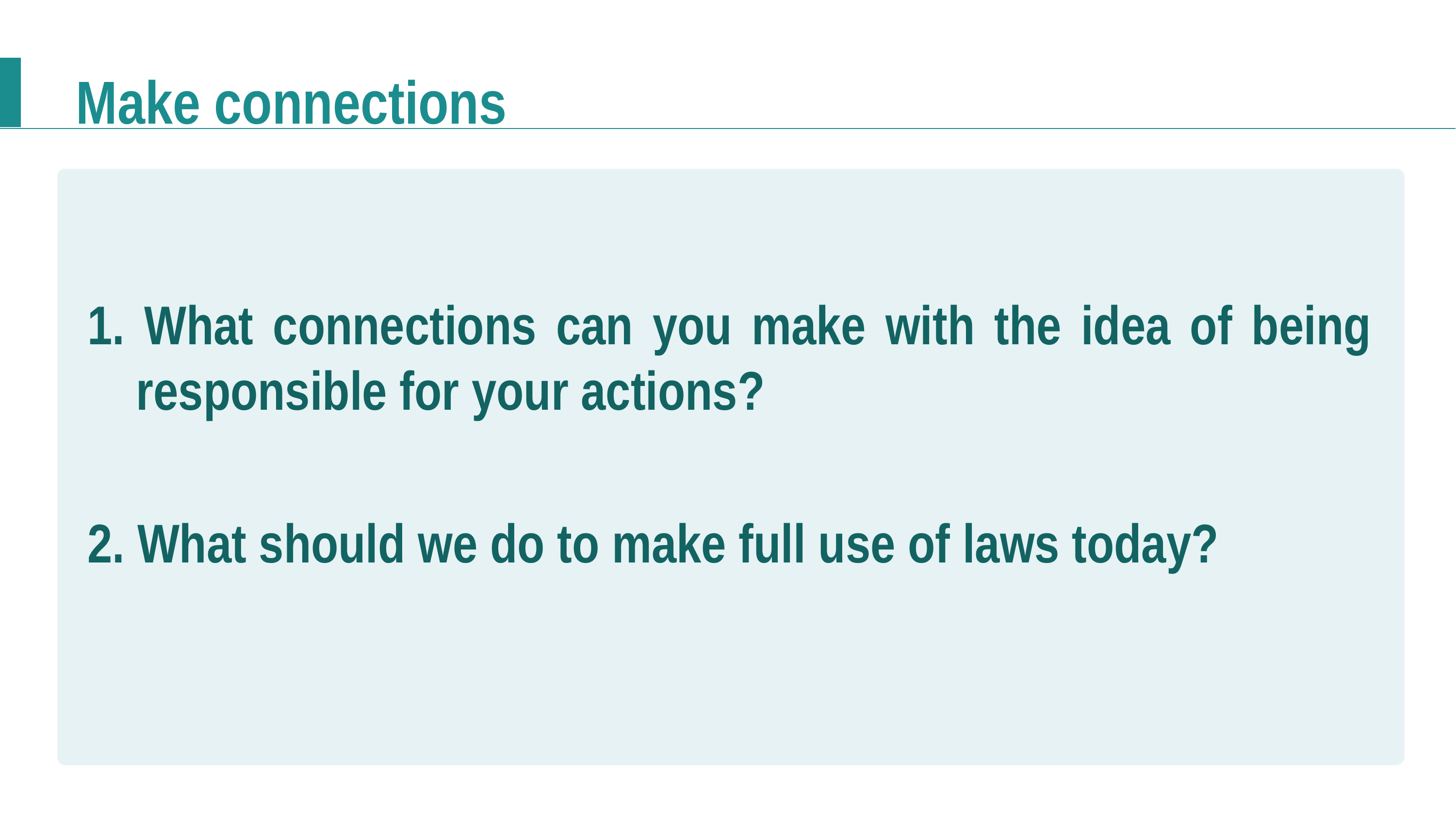

# Make connections
1. What connections can you make with the idea of being responsible for your actions?

2. What should we do to make full use of laws today?